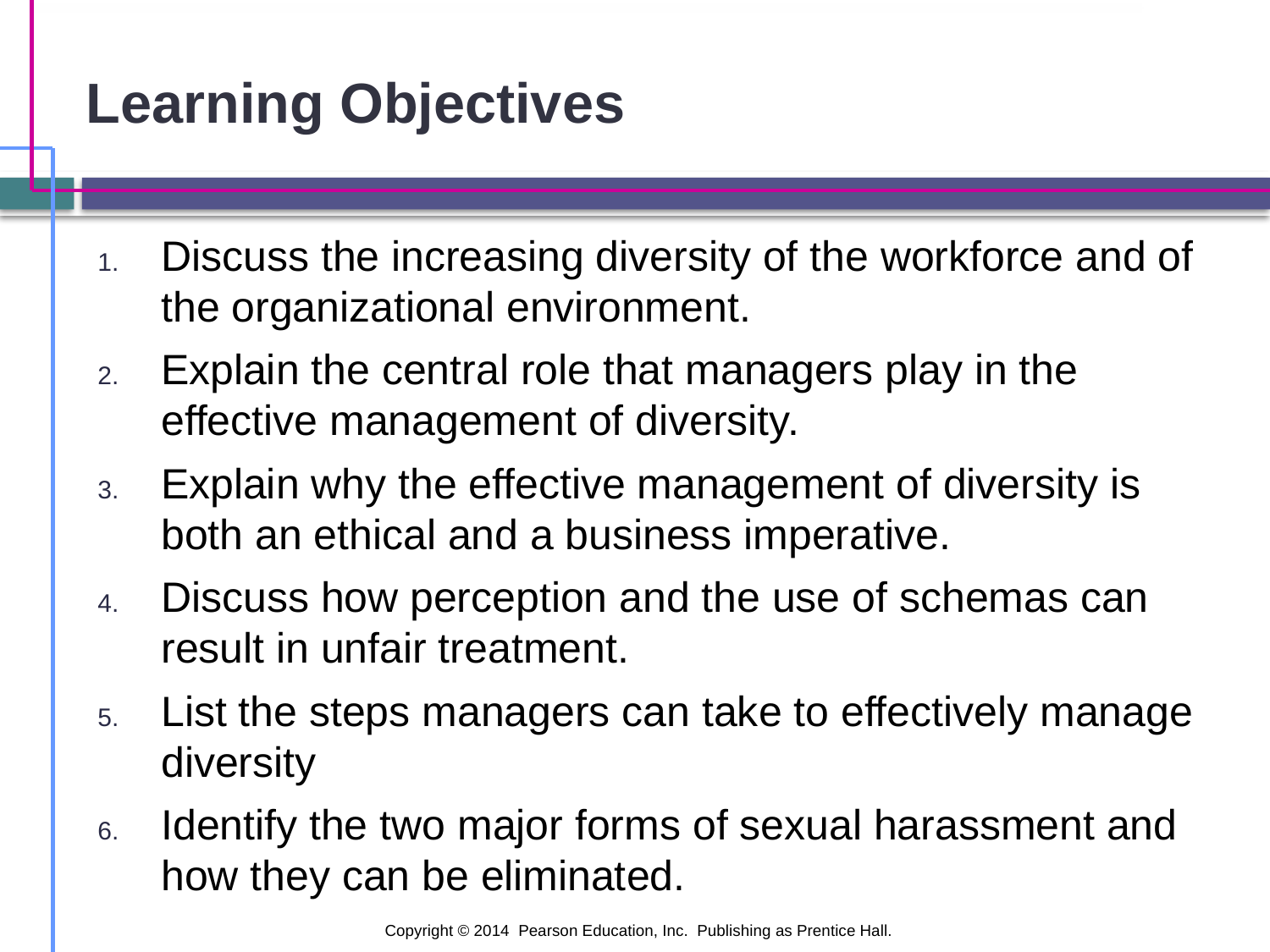

# Learning Objectives

Discuss the increasing diversity of the workforce and of the organizational environment.
Explain the central role that managers play in the effective management of diversity.
Explain why the effective management of diversity is both an ethical and a business imperative.
Discuss how perception and the use of schemas can result in unfair treatment.
List the steps managers can take to effectively manage diversity
Identify the two major forms of sexual harassment and how they can be eliminated.